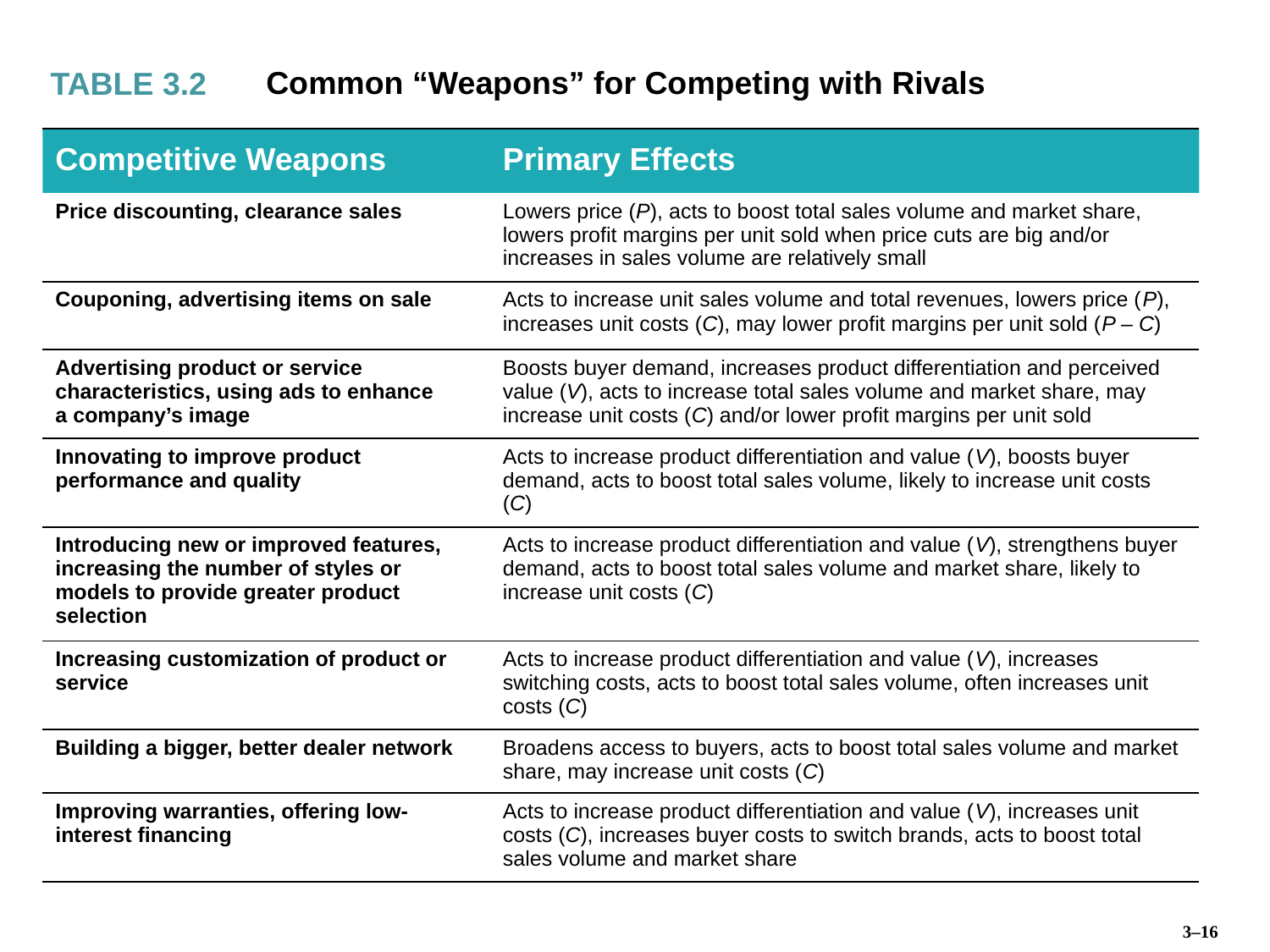

Common “Weapons” for Competing with Rivals
TABLE 3.2
| Competitive Weapons | Primary Effects |
| --- | --- |
| Price discounting, clearance sales | Lowers price (P), acts to boost total sales volume and market share, lowers profit margins per unit sold when price cuts are big and/or increases in sales volume are relatively small |
| Couponing, advertising items on sale | Acts to increase unit sales volume and total revenues, lowers price (P), increases unit costs (C), may lower profit margins per unit sold (P – C) |
| Advertising product or service characteristics, using ads to enhance a company’s image | Boosts buyer demand, increases product differentiation and perceived value (V), acts to increase total sales volume and market share, may increase unit costs (C) and/or lower profit margins per unit sold |
| Innovating to improve product performance and quality | Acts to increase product differentiation and value (V), boosts buyer demand, acts to boost total sales volume, likely to increase unit costs (C) |
| Introducing new or improved features, increasing the number of styles or models to provide greater product selection | Acts to increase product differentiation and value (V), strengthens buyer demand, acts to boost total sales volume and market share, likely to increase unit costs (C) |
| Increasing customization of product or service | Acts to increase product differentiation and value (V), increases switching costs, acts to boost total sales volume, often increases unit costs (C) |
| Building a bigger, better dealer network | Broadens access to buyers, acts to boost total sales volume and market share, may increase unit costs (C) |
| Improving warranties, offering low-interest financing | Acts to increase product differentiation and value (V), increases unit costs (C), increases buyer costs to switch brands, acts to boost total sales volume and market share |
3–16